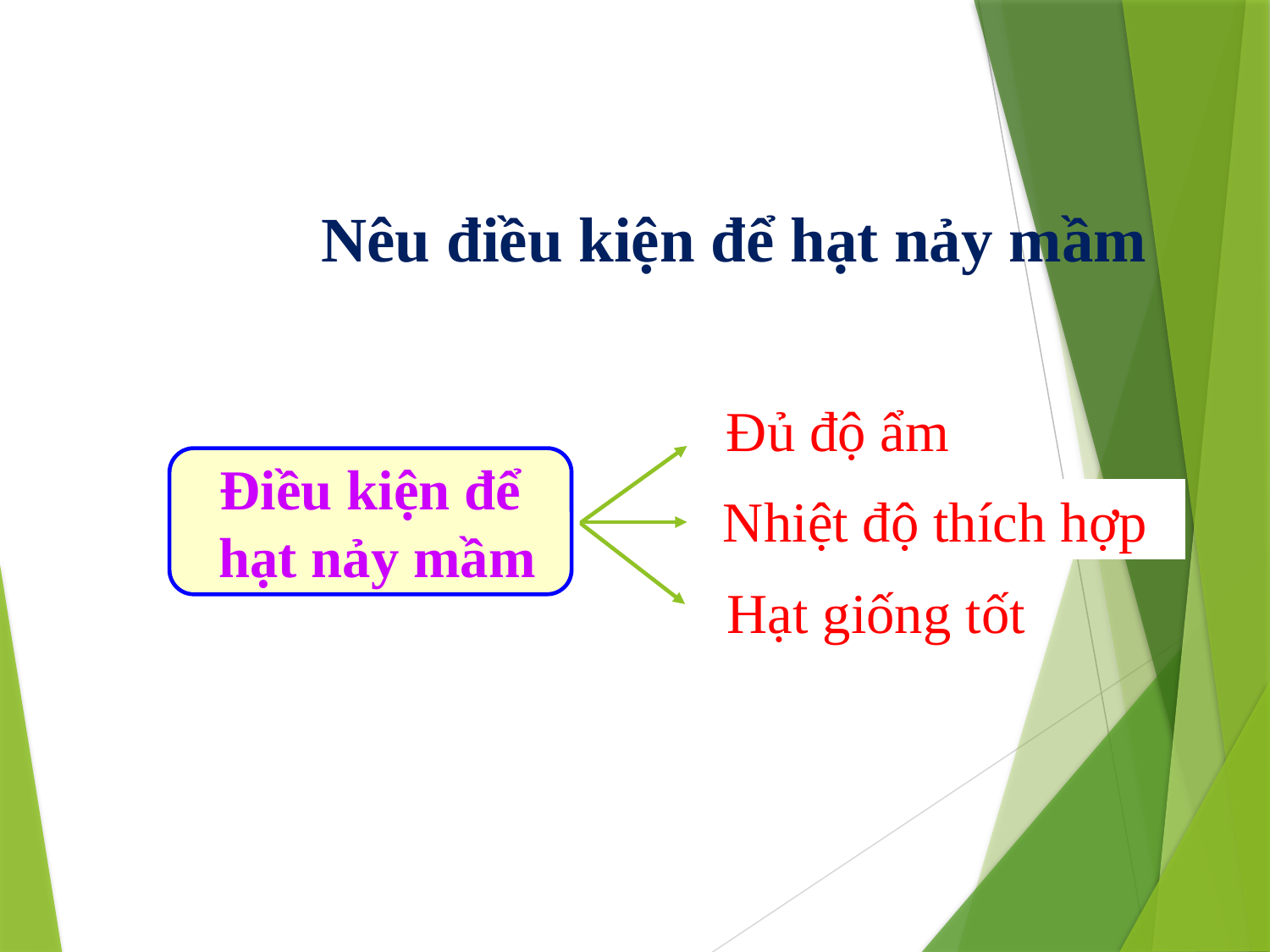

Nêu điều kiện để hạt nảy mầm
Đủ độ ẩm
Điều kiện để
 hạt nảy mầm
Nhiệt độ thích hợp
Hạt giống tốt